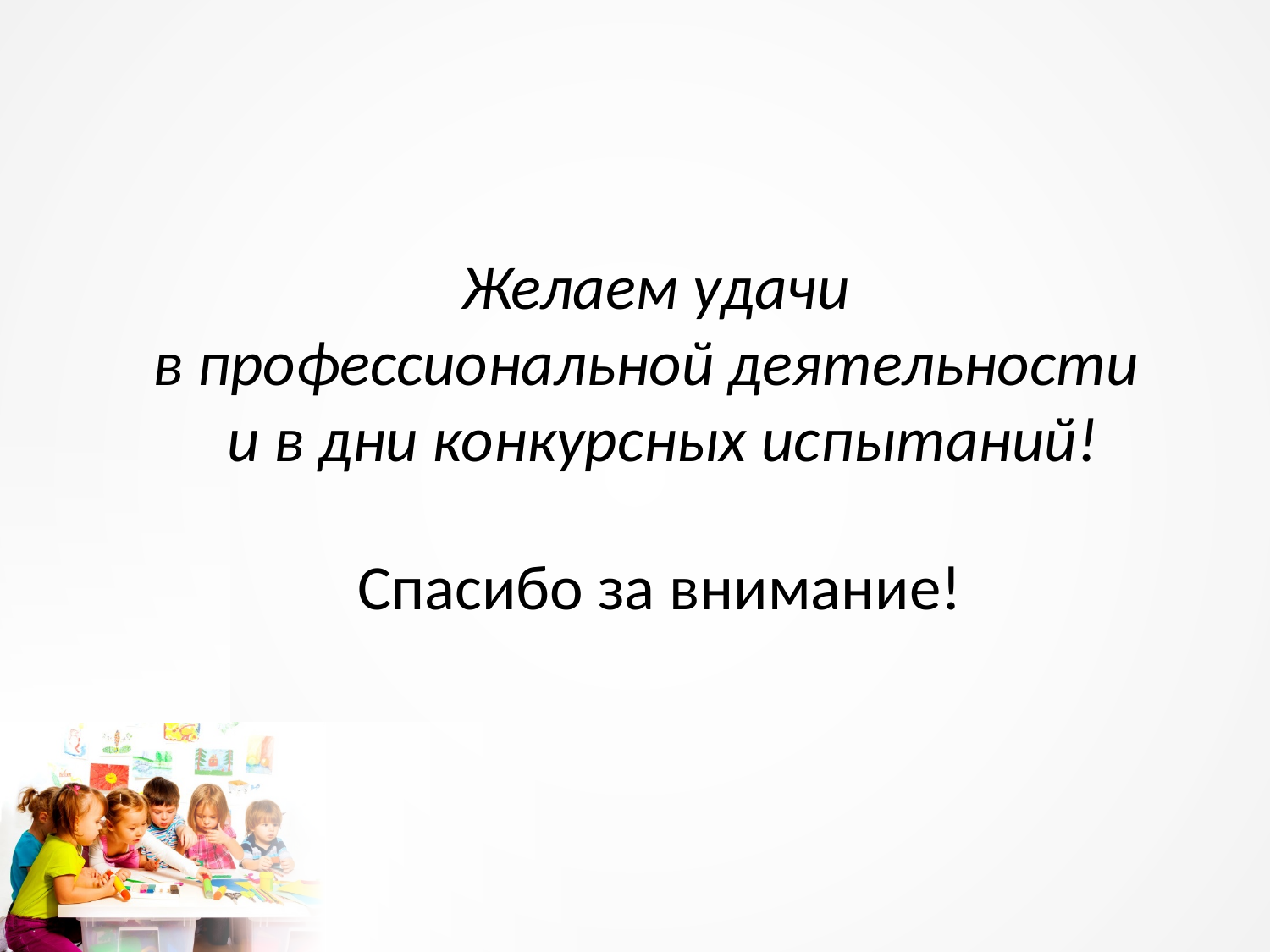

Желаем удачи
в профессиональной деятельности
и в дни конкурсных испытаний!
Спасибо за внимание!